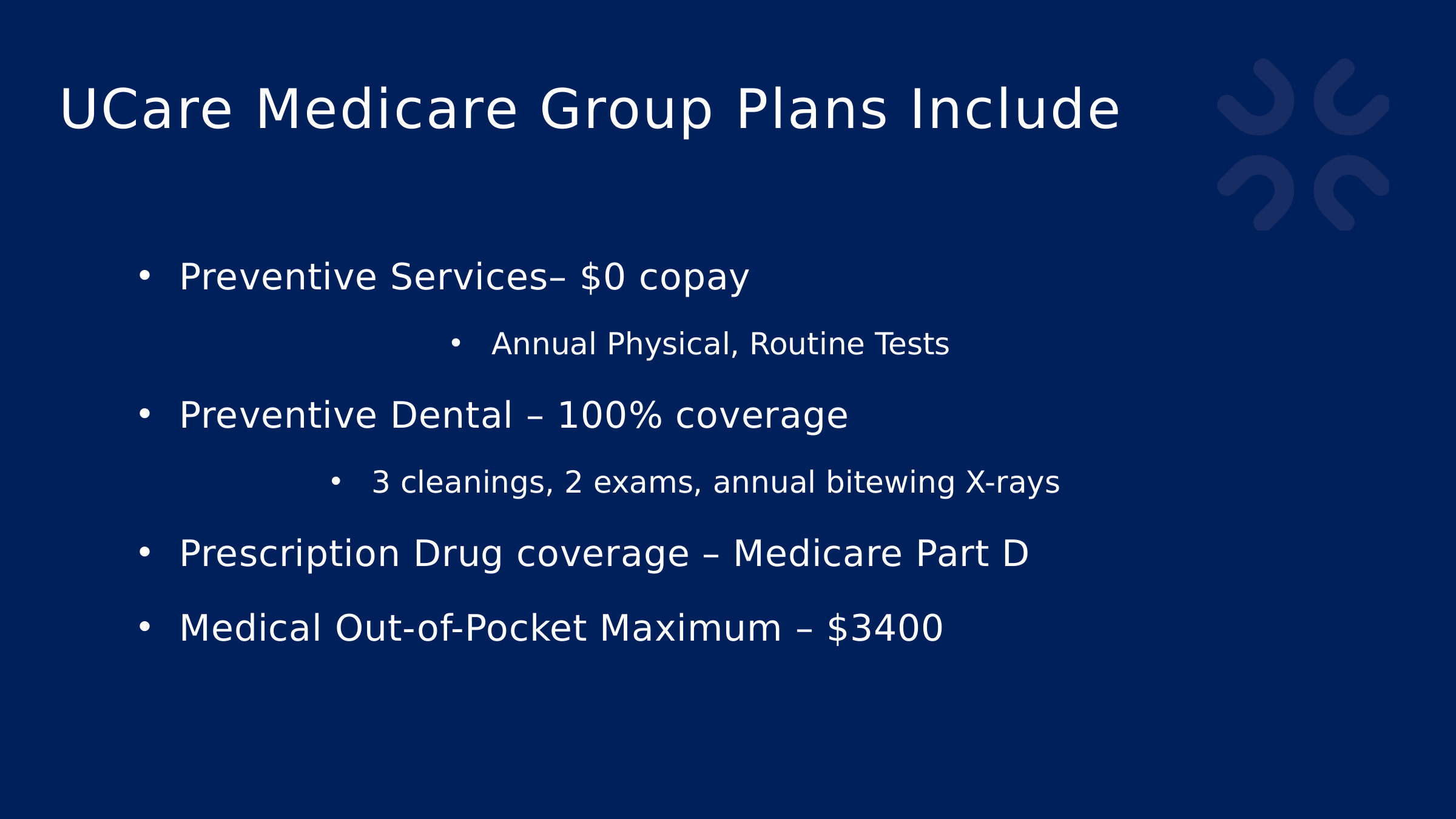

# UCare Medicare Group Plans Include
Preventive Services– $0 copay
Annual Physical, Routine Tests
Preventive Dental – 100% coverage
3 cleanings, 2 exams, annual bitewing X-rays
Prescription Drug coverage – Medicare Part D
Medical Out-of-Pocket Maximum – $3400